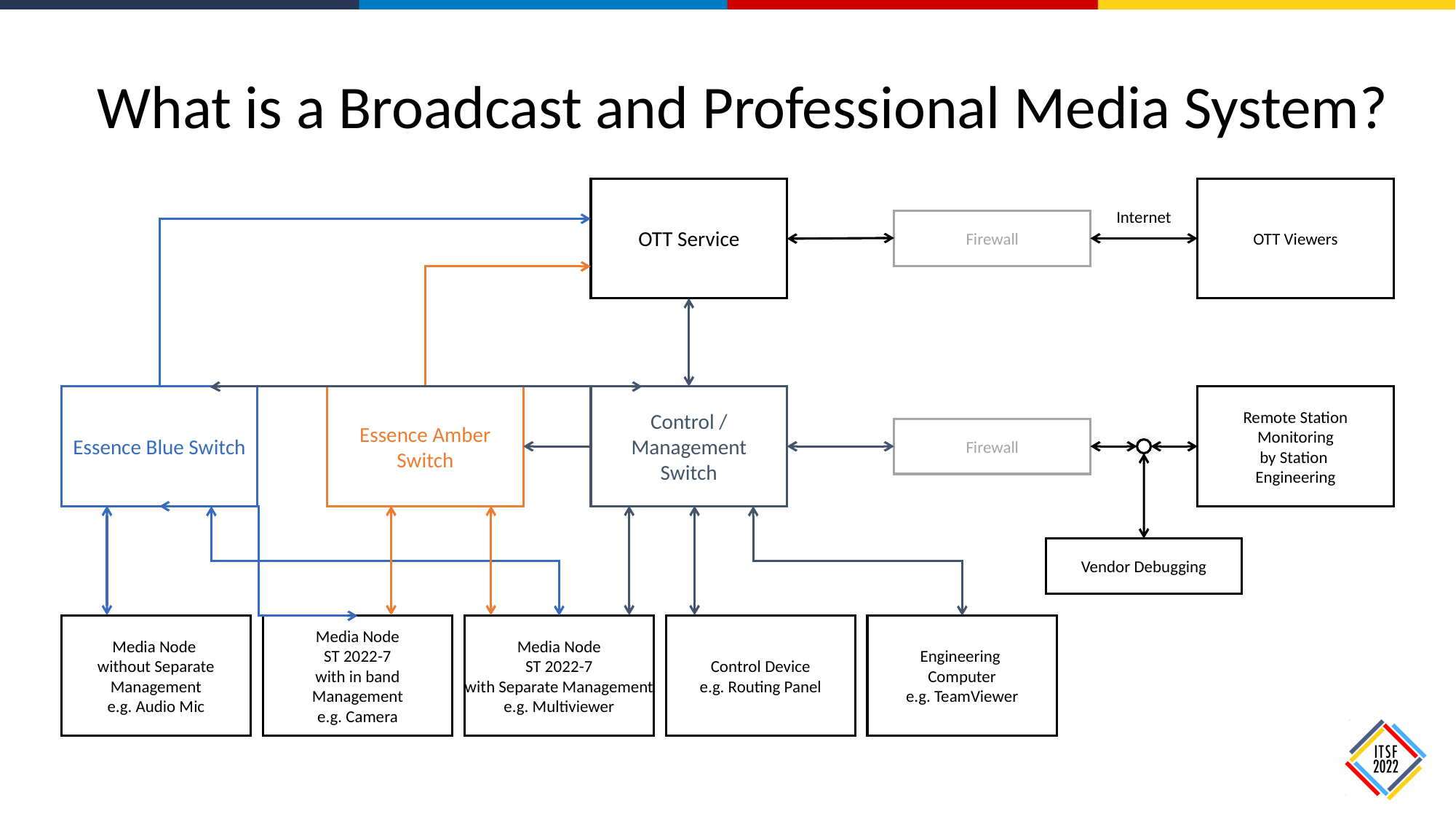

What is a Broadcast and Professional Media System?
OTT Service
OTT Viewers
Internet
Firewall

Essence Blue Switch
Essence Amber Switch
Control / Management Switch
Remote Station Monitoring
by Station
Engineering

Firewall

Vendor Debugging
Media Node
without Separate Management
e.g. Audio Mic
Media Node
ST 2022-7
with in band
Management
e.g. Camera
Media Node
ST 2022-7
with Separate Management
e.g. Multiviewer
Control Device
e.g. Routing Panel
Engineering
Computer
e.g. TeamViewer